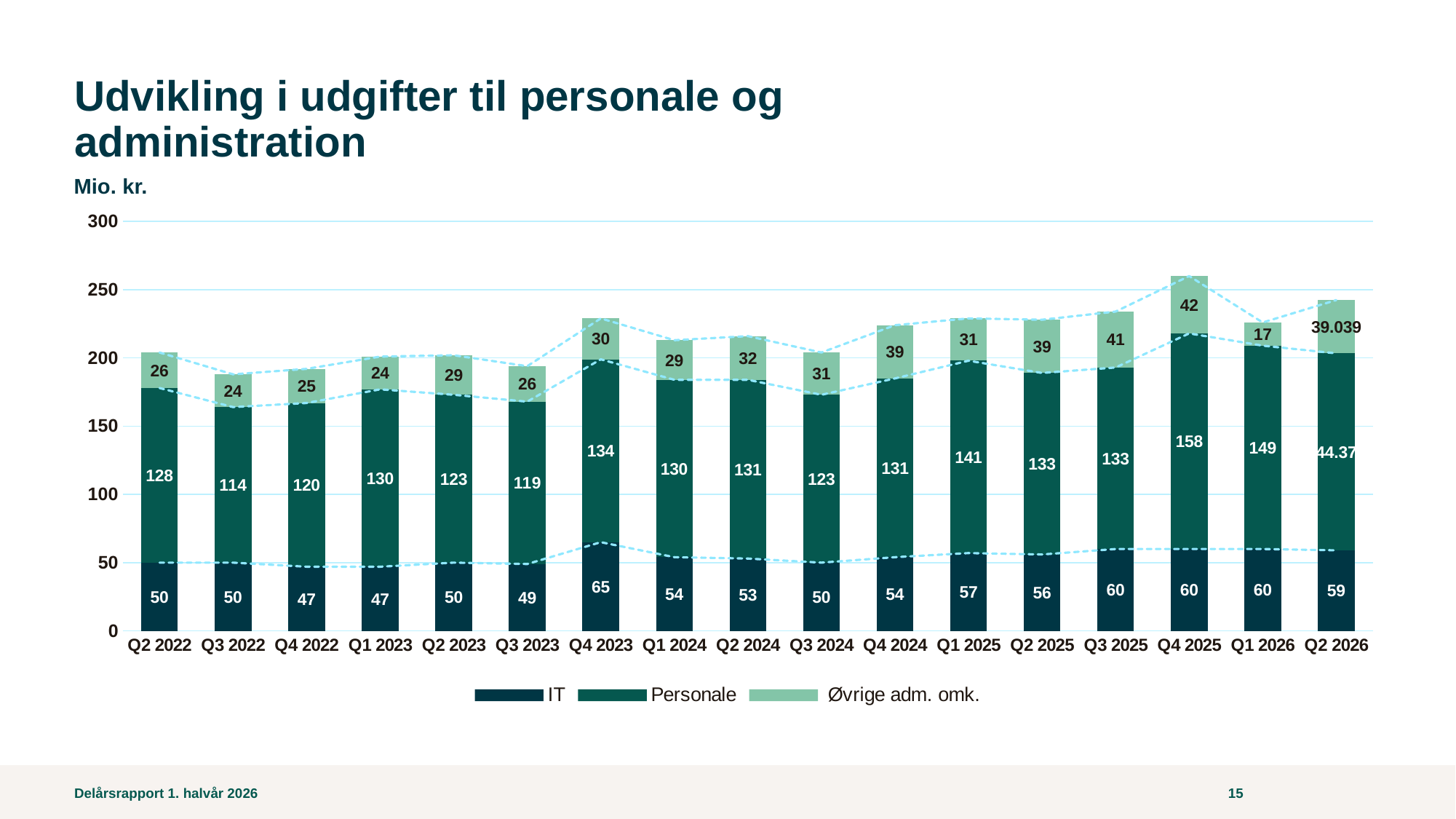

# Udvikling i udgifter til personale og administration
Mio. kr.

### Chart

| Category | IT | Personale |  Øvrige adm. omk. | IT 2 | Personale 2 |  Øvrige adm. omk. 2 |
|---|---|---|---|---|---|---|
| Q2 2022 | 50.0 | 128.0 | 26.0 | 50.0 | 178.0 | 204.0 |
| Q3 2022 | 50.0 | 114.0 | 24.0 | 50.0 | 164.0 | 188.0 |
| Q4 2022 | 47.0 | 120.0 | 25.0 | 47.0 | 167.0 | 192.0 |
| Q1 2023 | 47.0 | 130.0 | 24.0 | 47.0 | 177.0 | 201.0 |
| Q2 2023 | 50.0 | 123.0 | 29.0 | 50.0 | 173.0 | 202.0 |
| Q3 2023 | 49.0 | 119.0 | 26.0 | 49.0 | 168.0 | 194.0 |
| Q4 2023 | 65.0 | 134.0 | 30.0 | 65.0 | 199.0 | 229.0 |
| Q1 2024 | 54.0 | 130.0 | 29.0 | 54.0 | 184.0 | 213.0 |
| Q2 2024 | 53.0 | 131.0 | 32.0 | 53.0 | 184.0 | 216.0 |
| Q3 2024 | 50.0 | 123.0 | 31.0 | 50.0 | 173.0 | 204.0 |
| Q4 2024 | 54.0 | 131.0 | 39.0 | 54.0 | 185.0 | 224.0 |
| Q1 2025 | 57.0 | 141.0 | 31.0 | 57.0 | 198.0 | 229.0 |
| Q2 2025 | 56.0 | 133.0 | 39.0 | 56.0 | 189.0 | 228.0 |
| Q3 2025 | 60.0 | 133.0 | 41.0 | 60.0 | 193.0 | 234.0 |
| Q4 2025 | 60.0 | 158.0 | 42.0 | 60.0 | 218.0 | 260.0 |
| Q1 2026 | 60.0 | 149.0 | 17.0 | 60.0 | 209.0 | 226.0 |
| Q2 2026 | 59.0 | 144.37100000000004 | 39.03899999999999 | 59.0 | 203.37100000000004 | 242.41000000000003 |
Delårsrapport 1. halvår 2026
15